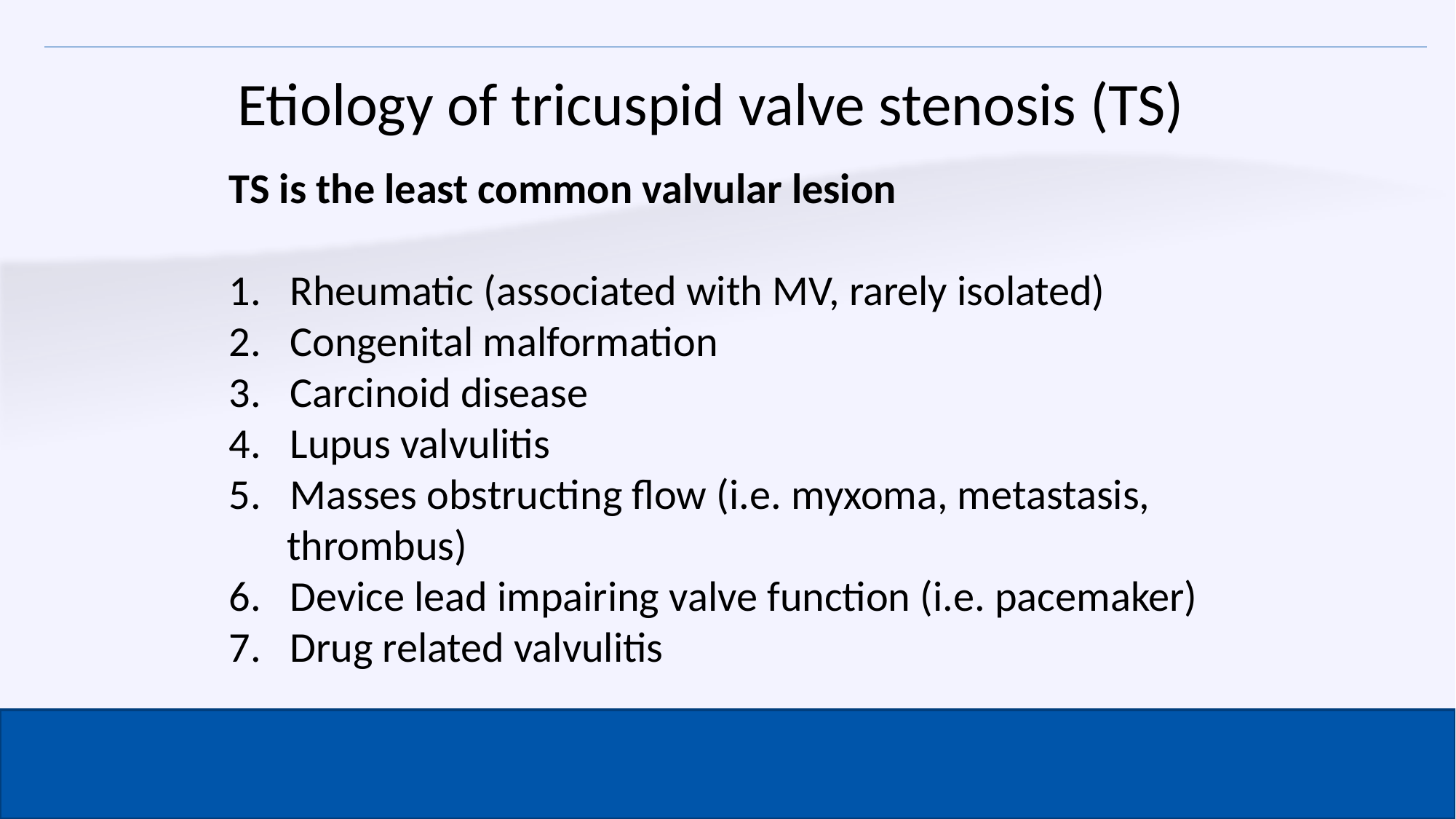

Etiology of tricuspid valve stenosis (TS)
TS is the least common valvular lesion

1.   Rheumatic (associated with MV, rarely isolated)
2.   Congenital malformation
3.   Carcinoid disease
4.   Lupus valvulitis
5.   Masses obstructing flow (i.e. myxoma, metastasis,
      thrombus)
6.   Device lead impairing valve function (i.e. pacemaker)
7.   Drug related valvulitis